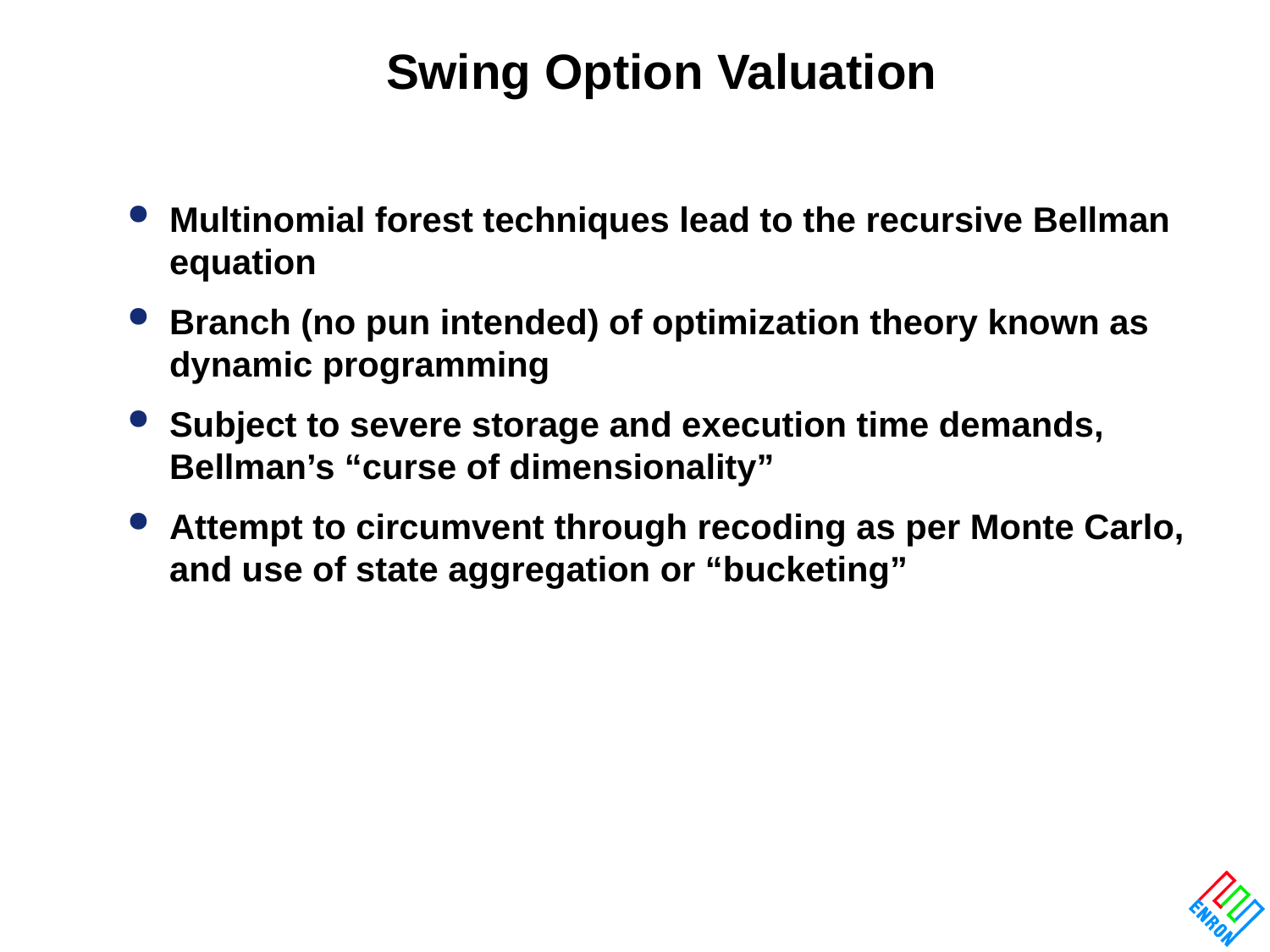

# Swing Option Valuation
Multinomial forest techniques lead to the recursive Bellman equation
Branch (no pun intended) of optimization theory known as dynamic programming
Subject to severe storage and execution time demands, Bellman’s “curse of dimensionality”
Attempt to circumvent through recoding as per Monte Carlo, and use of state aggregation or “bucketing”